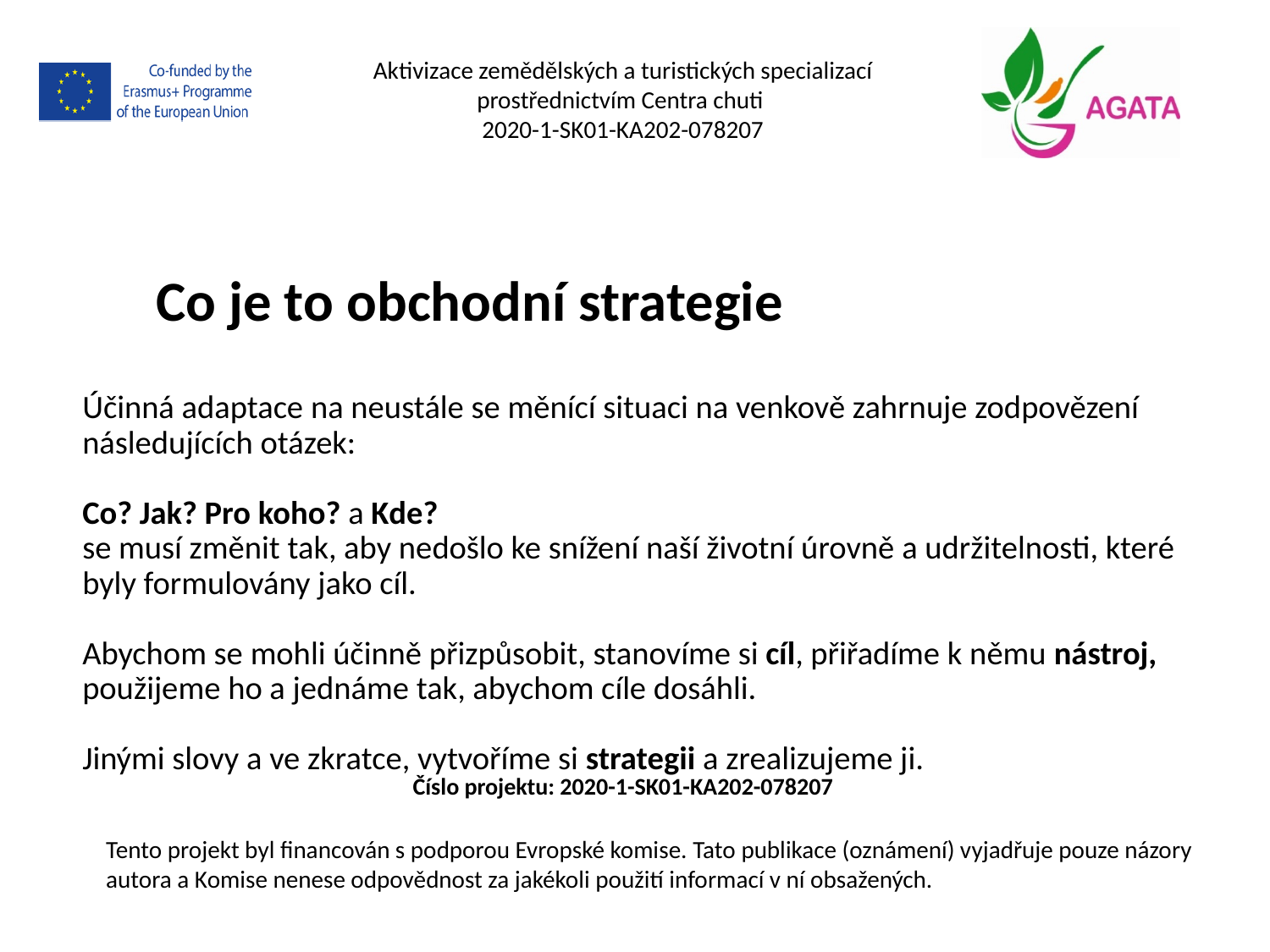

Aktivizace zemědělských a turistických specializací prostřednictvím Centra chuti
2020-1-SK01-KA202-078207
Co je to obchodní strategie

Účinná adaptace na neustále se měnící situaci na venkově zahrnuje zodpovězení následujících otázek:

Co? Jak? Pro koho? a Kde?
se musí změnit tak, aby nedošlo ke snížení naší životní úrovně a udržitelnosti, které byly formulovány jako cíl.

Abychom se mohli účinně přizpůsobit, stanovíme si cíl, přiřadíme k němu nástroj, použijeme ho a jednáme tak, abychom cíle dosáhli.

Jinými slovy a ve zkratce, vytvoříme si strategii a zrealizujeme ji.
Číslo projektu: 2020-1-SK01-KA202-078207
Tento projekt byl financován s podporou Evropské komise. Tato publikace (oznámení) vyjadřuje pouze názory autora a Komise nenese odpovědnost za jakékoli použití informací v ní obsažených.